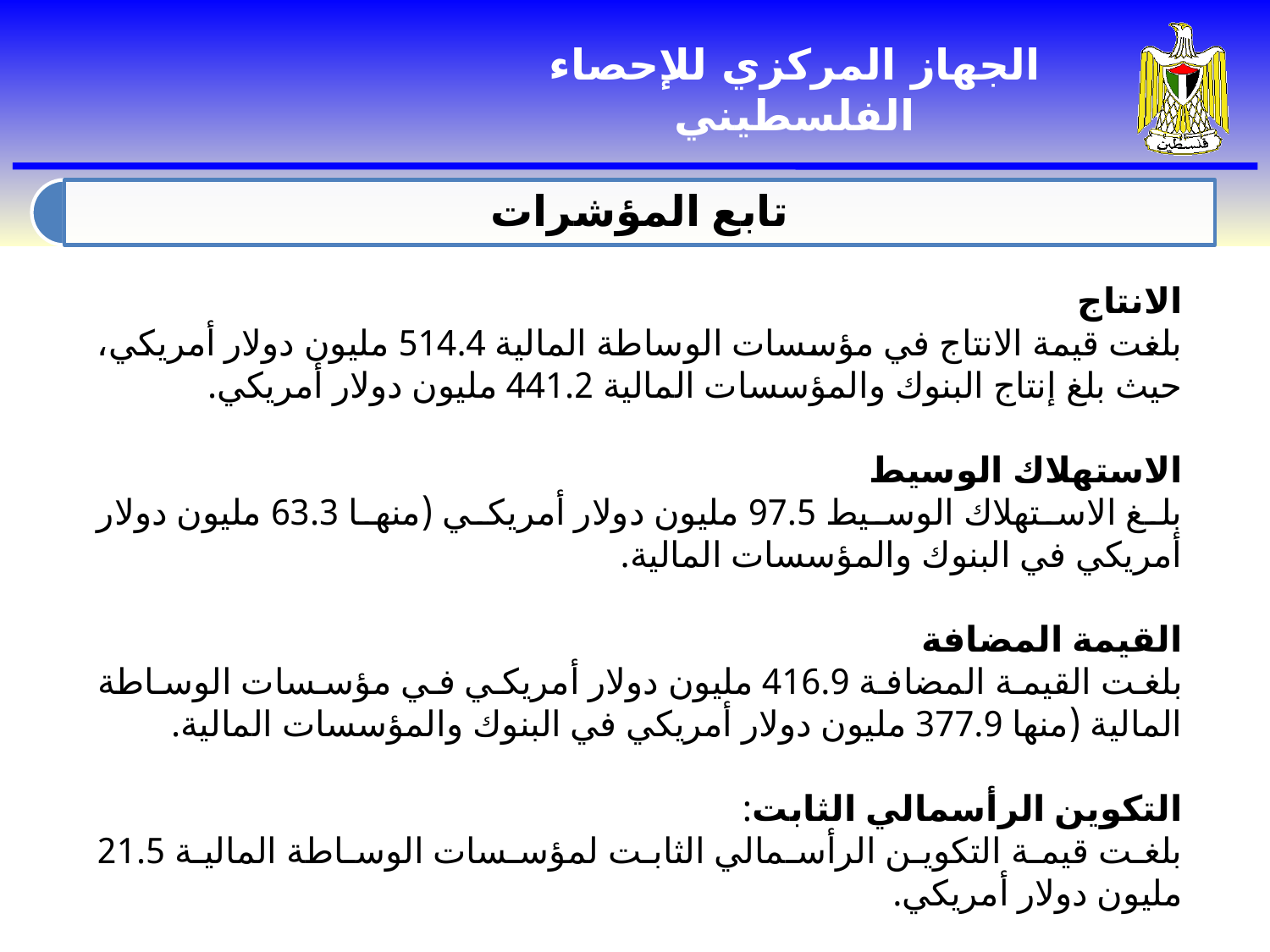

تابع المؤشرات
الانتاج
بلغت قيمة الانتاج في مؤسسات الوساطة المالية 514.4 مليون دولار أمريكي، حيث بلغ إنتاج البنوك والمؤسسات المالية 441.2 مليون دولار أمريكي.

الاستهلاك الوسيط
بلغ الاستهلاك الوسيط 97.5 مليون دولار أمريكي (منها 63.3 مليون دولار أمريكي في البنوك والمؤسسات المالية.

القيمة المضافة
بلغت القيمة المضافة 416.9 مليون دولار أمريكي في مؤسسات الوساطة المالية (منها 377.9 مليون دولار أمريكي في البنوك والمؤسسات المالية.

التكوين الرأسمالي الثابت:
بلغت قيمة التكوين الرأسمالي الثابت لمؤسسات الوساطة المالية 21.5 مليون دولار أمريكي.